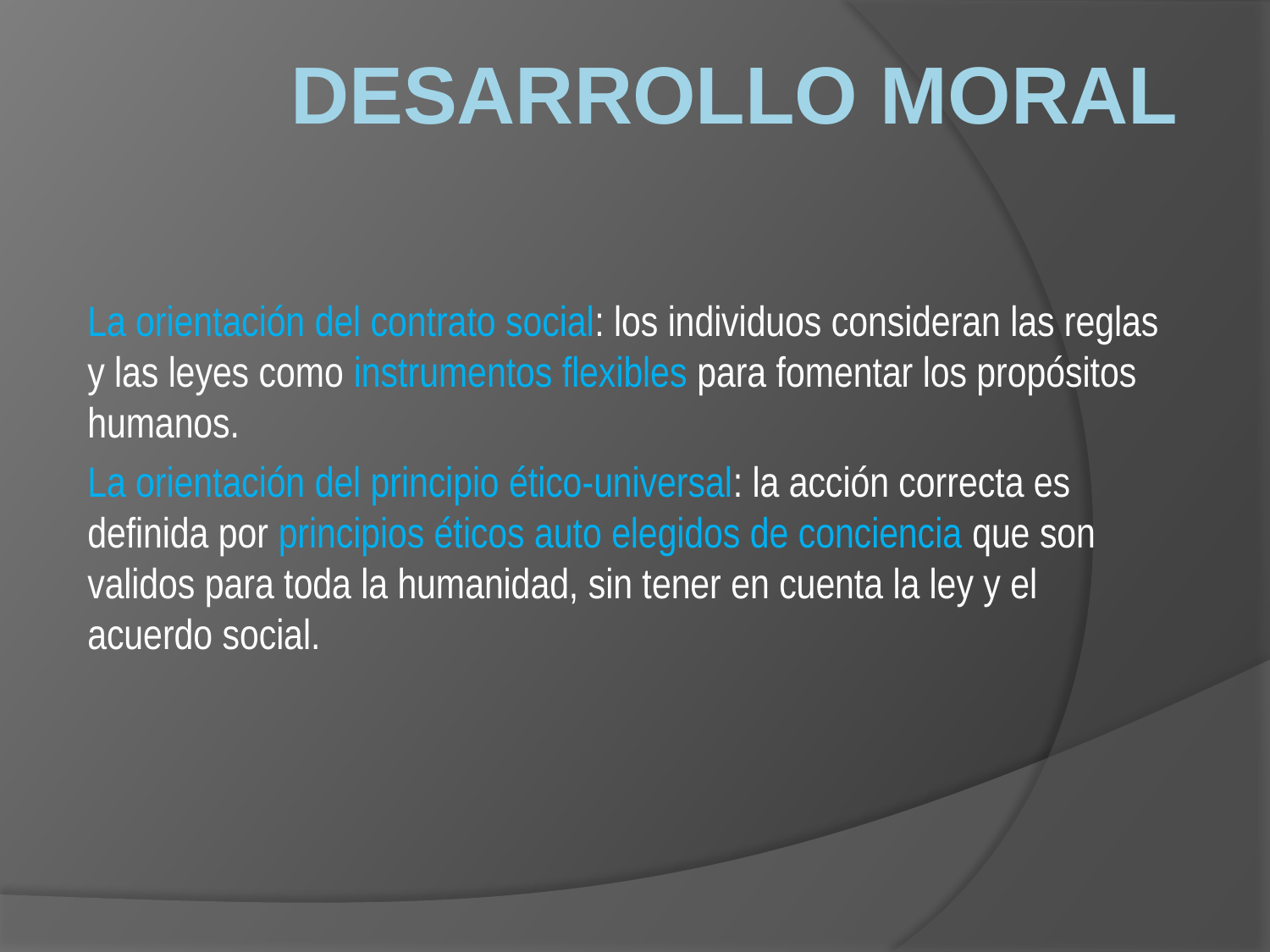

# DESARROLLO MORAL
La orientación del contrato social: los individuos consideran las reglas y las leyes como instrumentos flexibles para fomentar los propósitos humanos.
La orientación del principio ético-universal: la acción correcta es definida por principios éticos auto elegidos de conciencia que son validos para toda la humanidad, sin tener en cuenta la ley y el acuerdo social.